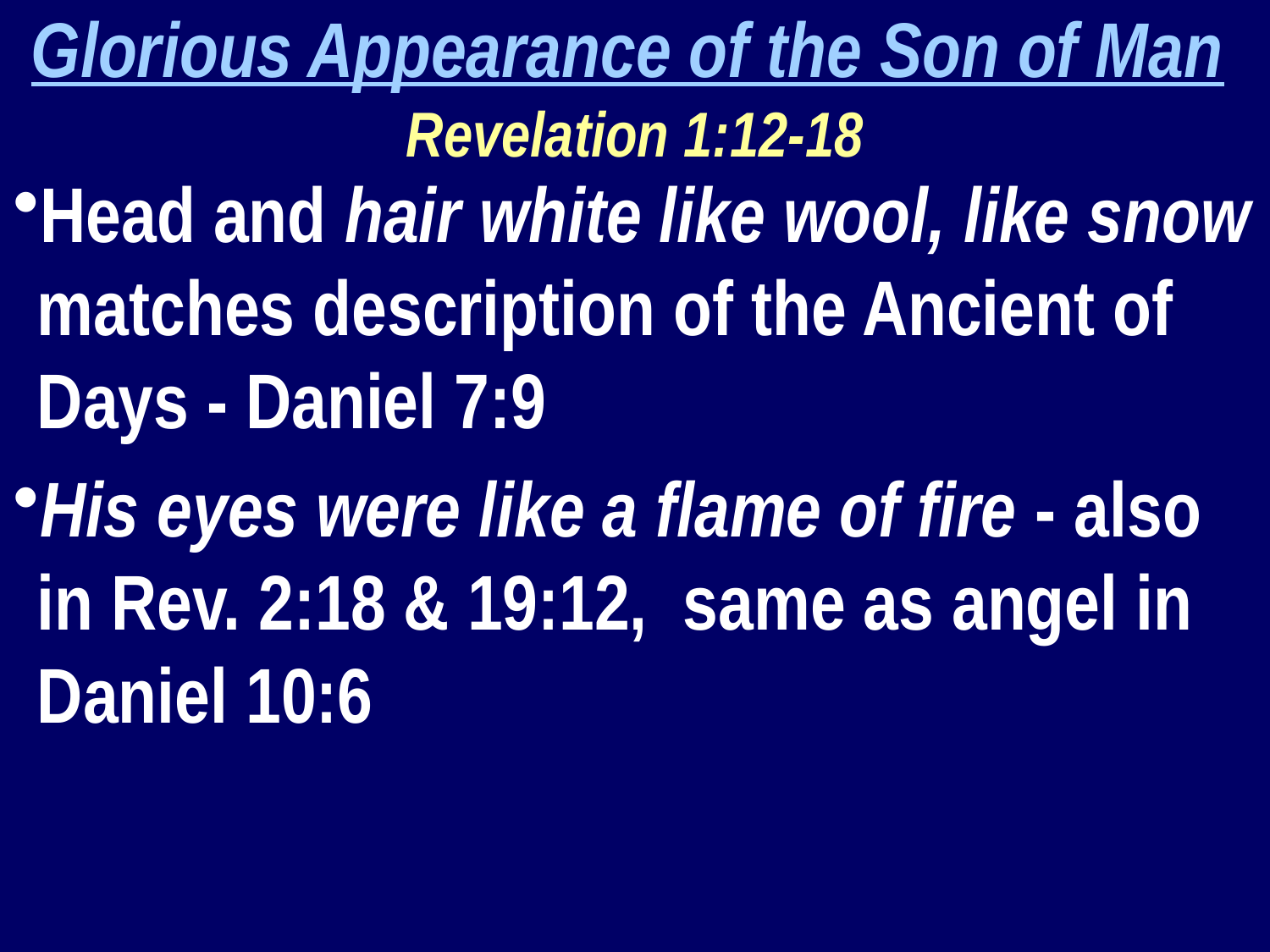

Glorious Appearance of the Son of Man  Revelation 1:12-18
Head and hair white like wool, like snow matches description of the Ancient of Days - Daniel 7:9
His eyes were like a flame of fire - also in Rev. 2:18 & 19:12,  same as angel in Daniel 10:6